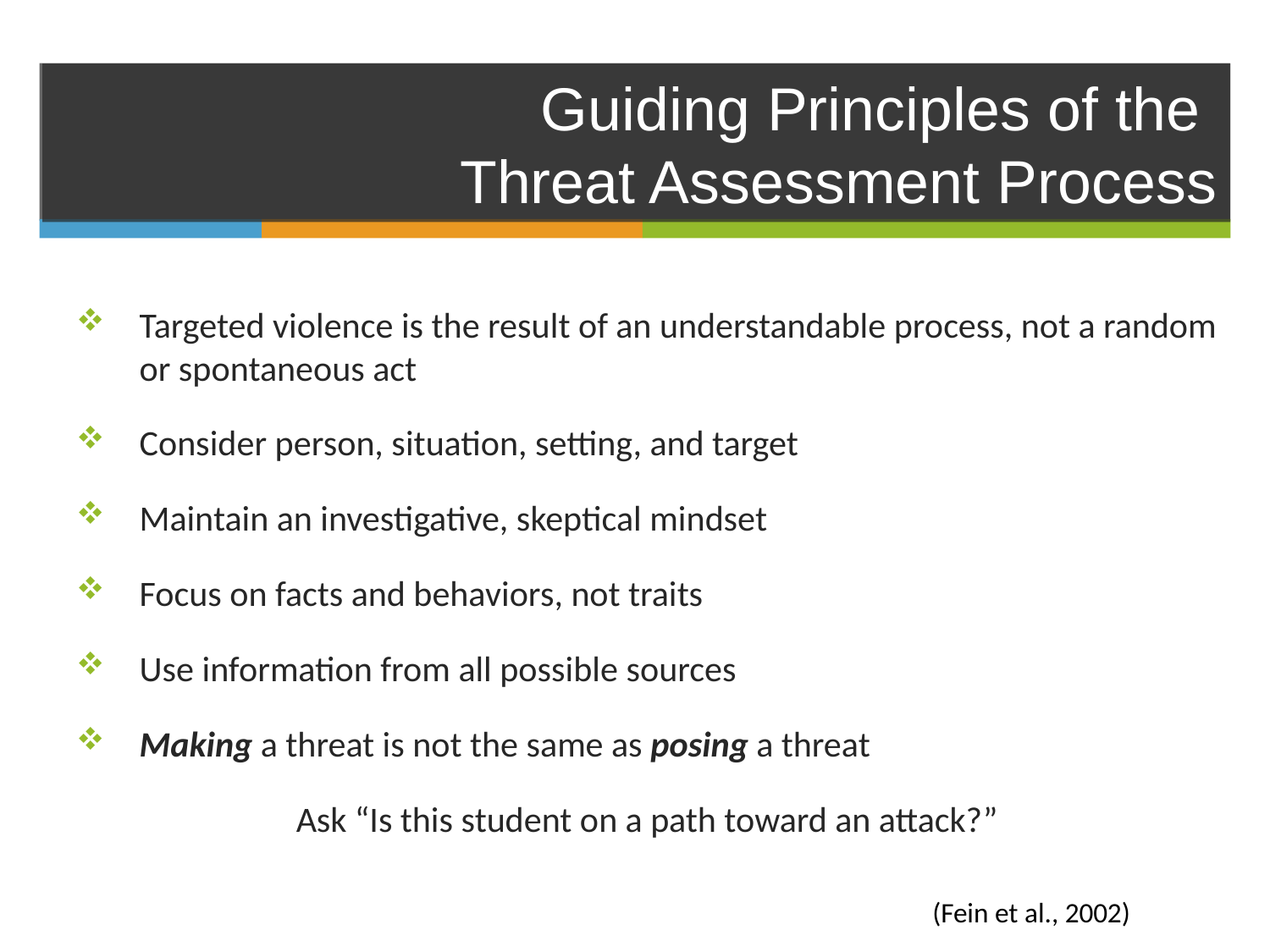

# Guiding Principles of the Threat Assessment Process
Targeted violence is the result of an understandable process, not a random or spontaneous act
Consider person, situation, setting, and target
Maintain an investigative, skeptical mindset
Focus on facts and behaviors, not traits
Use information from all possible sources
Making a threat is not the same as posing a threat
Ask “Is this student on a path toward an attack?”
(Fein et al., 2002)